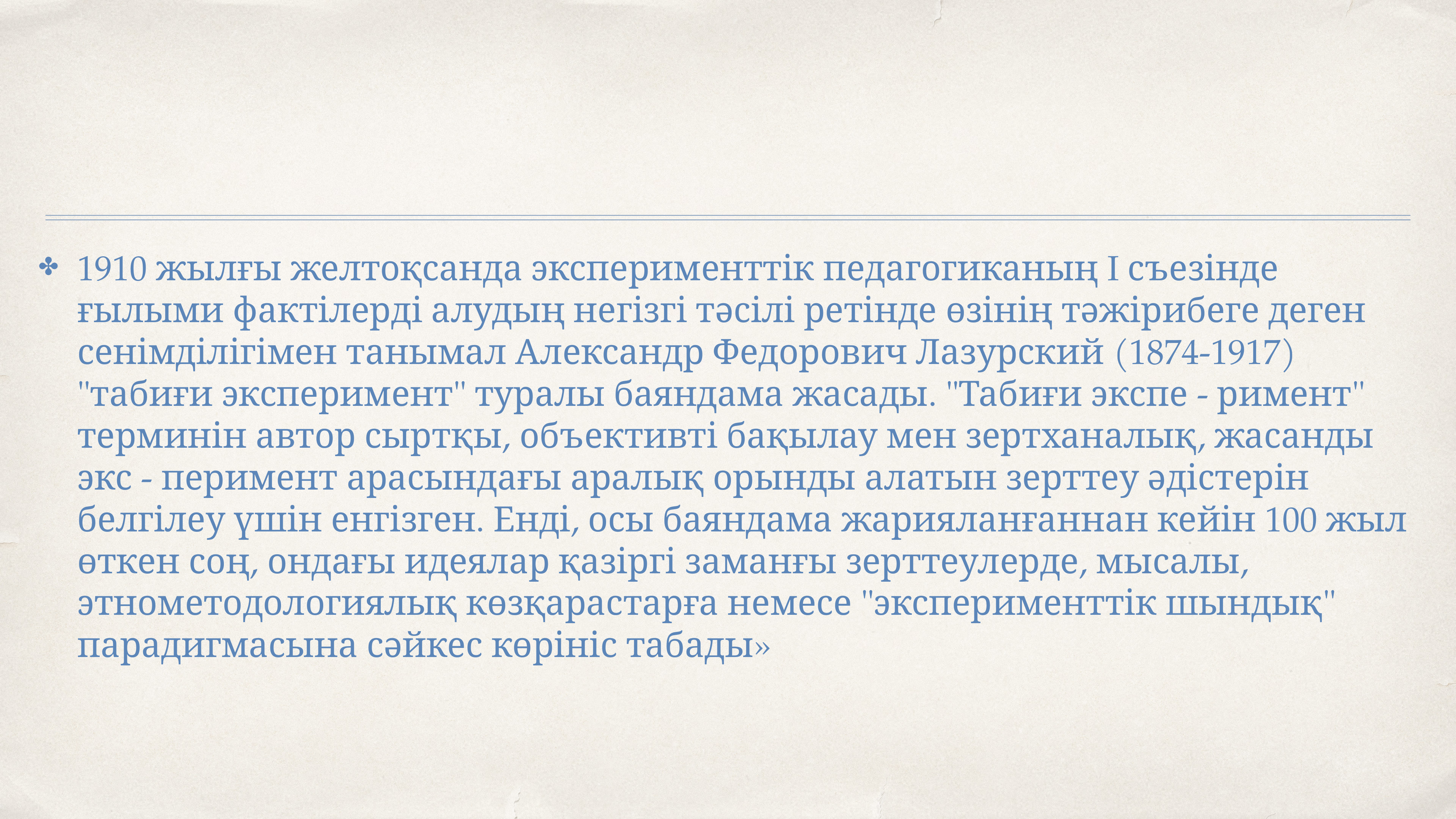

1910 жылғы желтоқсанда эксперименттік педагогиканың I съезінде ғылыми фактілерді алудың негізгі тәсілі ретінде өзінің тәжірибеге деген сенімділігімен танымал Александр Федорович Лазурский (1874-1917) "табиғи эксперимент" туралы баяндама жасады. "Табиғи экспе - римент" терминін автор сыртқы, объективті бақылау мен зертханалық, жасанды экс - перимент арасындағы аралық орынды алатын зерттеу әдістерін белгілеу үшін енгізген. Енді, осы баяндама жарияланғаннан кейін 100 жыл өткен соң, ондағы идеялар қазіргі заманғы зерттеулерде, мысалы, этнометодологиялық көзқарастарға немесе "эксперименттік шындық" парадигмасына сәйкес көрініс табады»